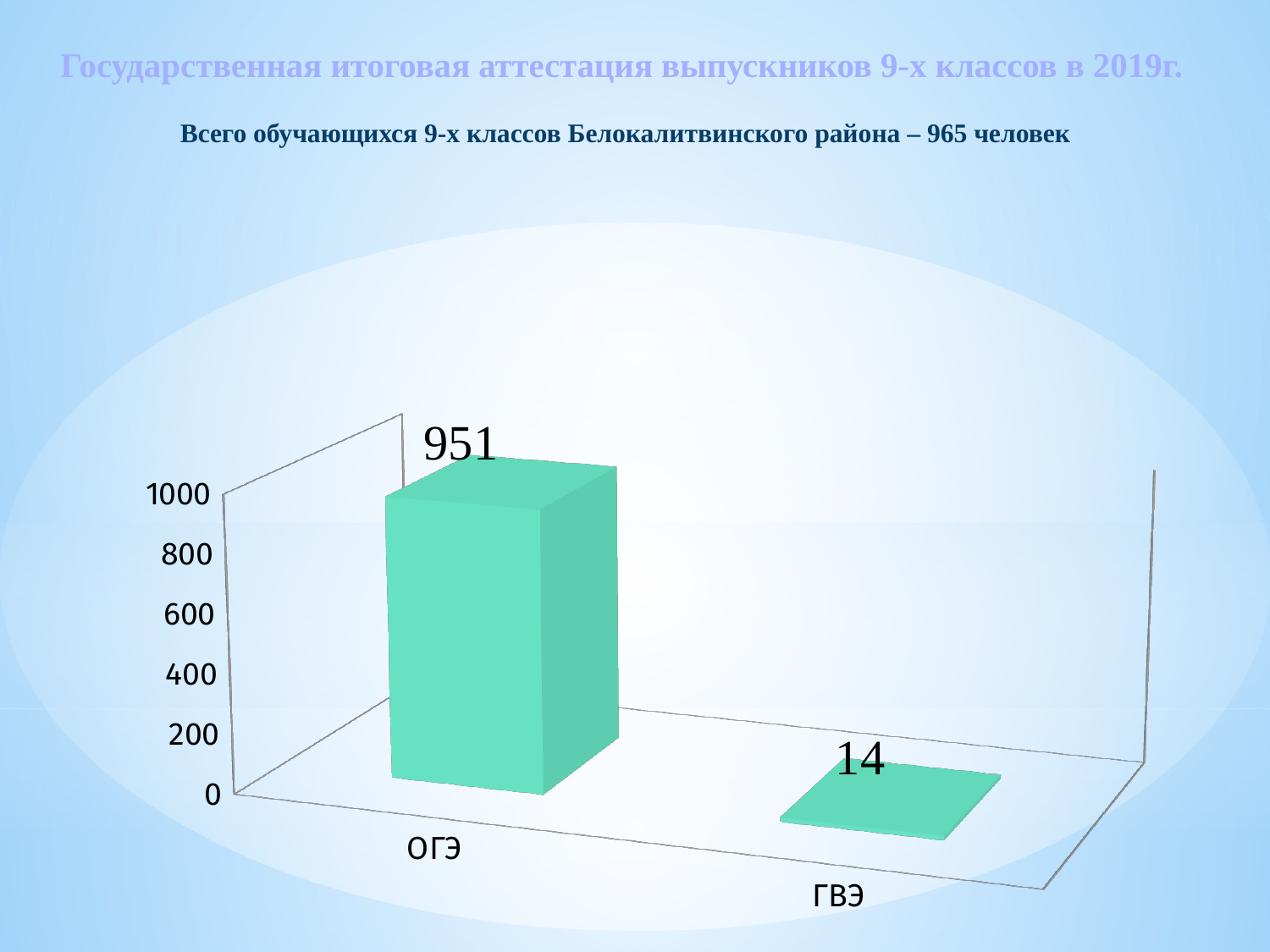

# Государственная итоговая аттестация выпускников 9-х классов в 2019г. Всего обучающихся 9-х классов Белокалитвинского района – 965 человек

[unsupported chart]